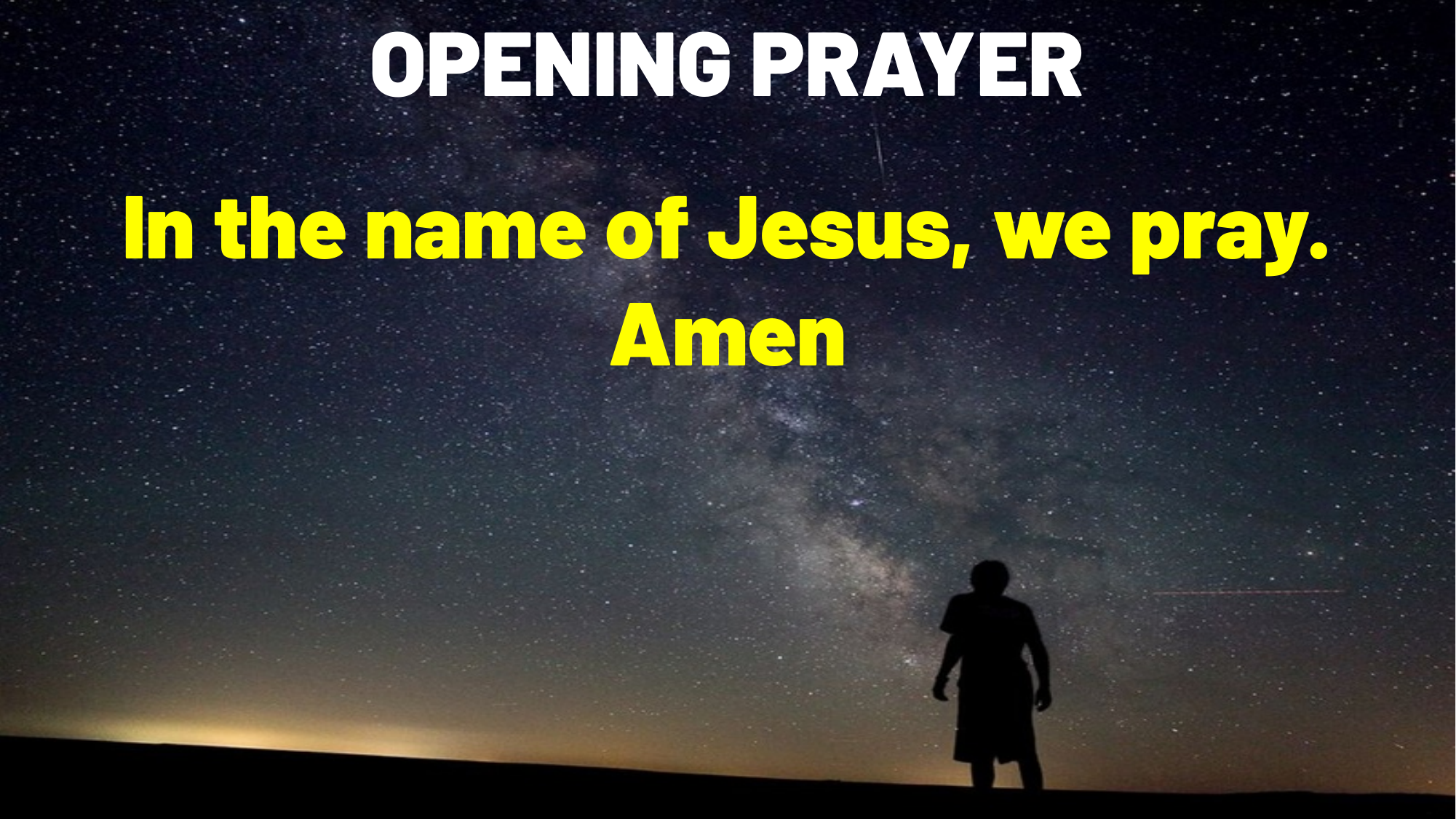

OPENING PRAYER

In the name of Jesus, we pray. Amen